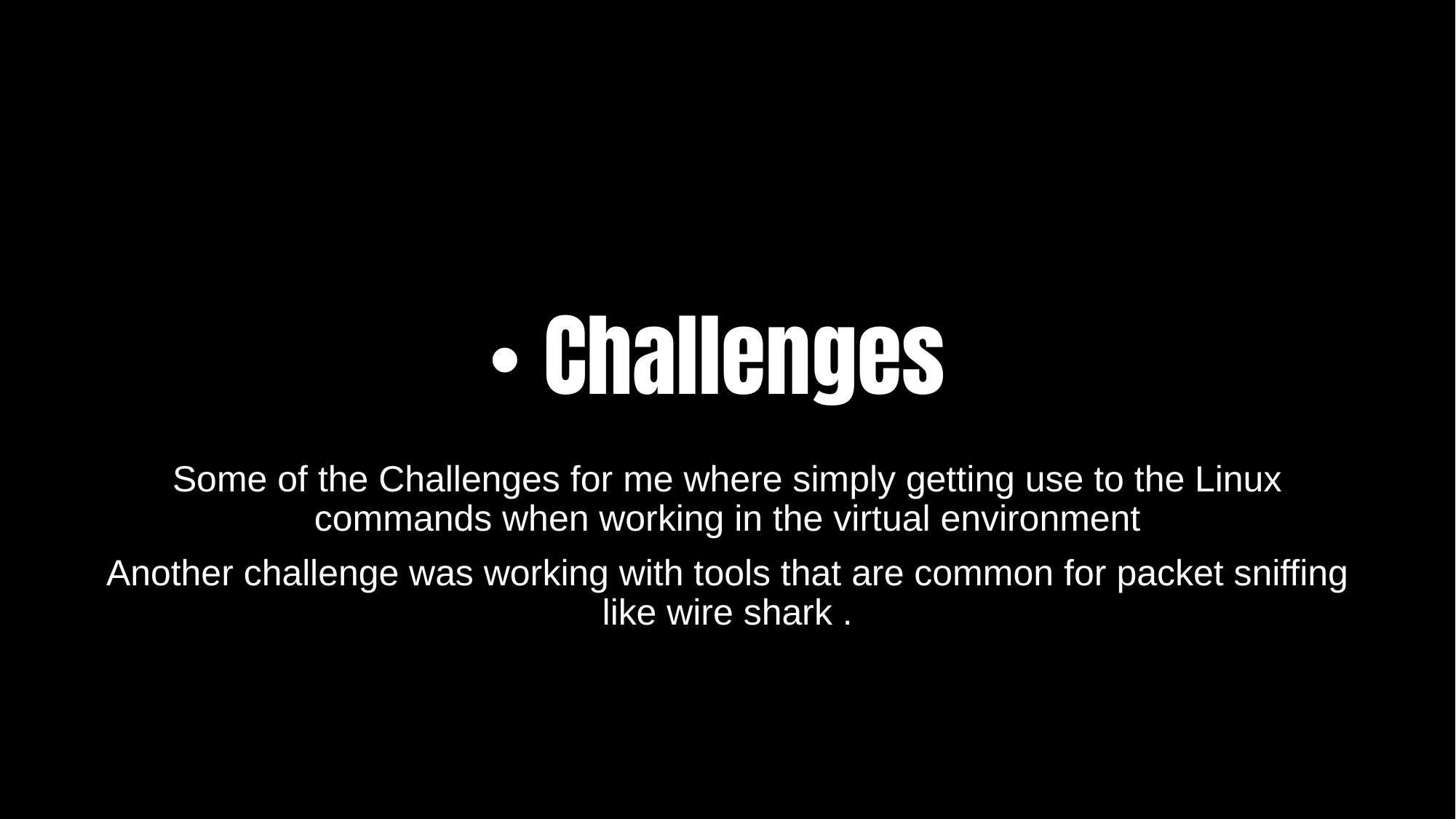

# Challenges
Some of the Challenges for me where simply getting use to the Linux commands when working in the virtual environment
Another challenge was working with tools that are common for packet sniffing like wire shark .